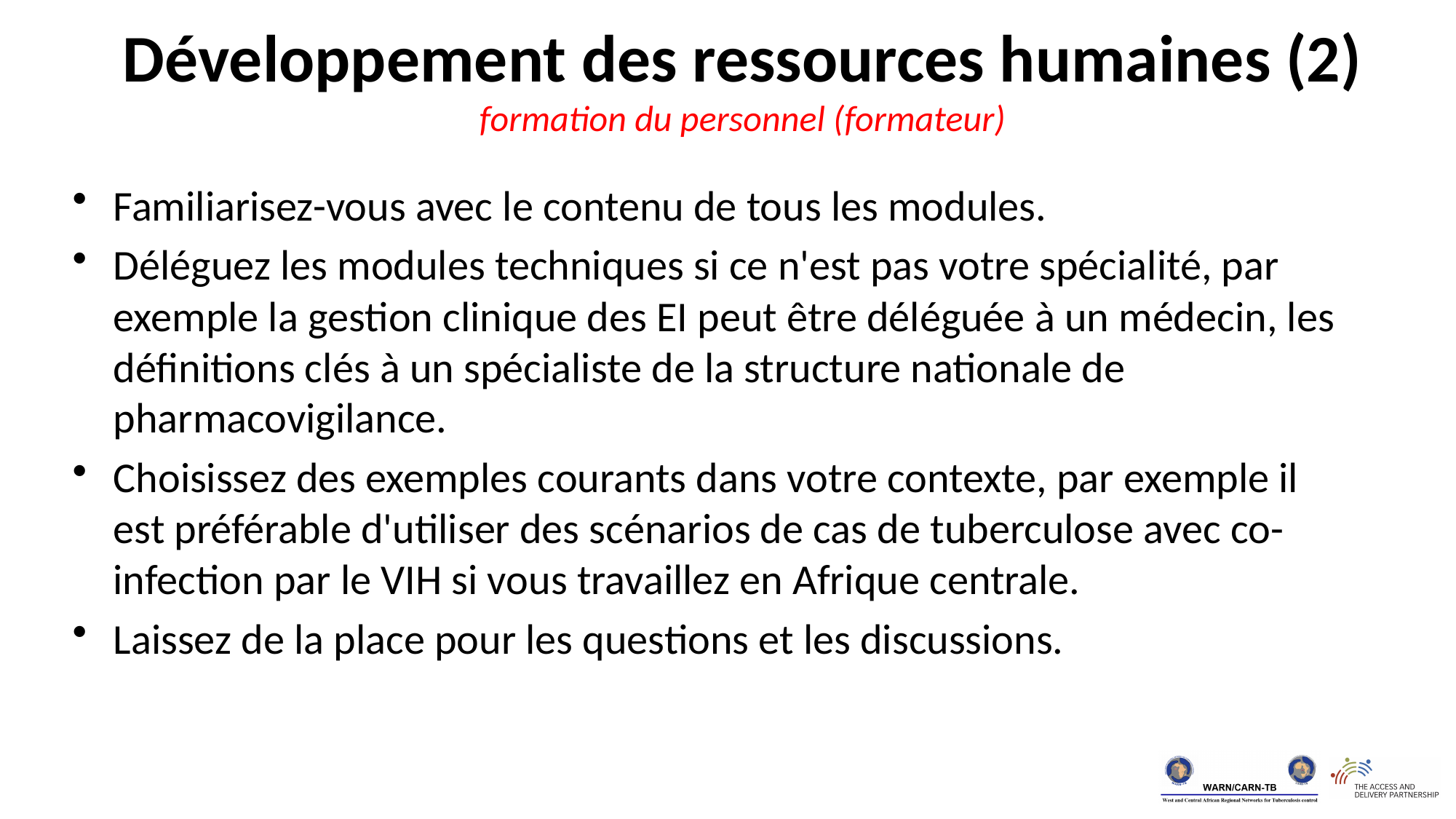

Développement des ressources humaines (2)
formation du personnel (formateur)
Familiarisez-vous avec le contenu de tous les modules.
Déléguez les modules techniques si ce n'est pas votre spécialité, par exemple la gestion clinique des EI peut être déléguée à un médecin, les définitions clés à un spécialiste de la structure nationale de pharmacovigilance.
Choisissez des exemples courants dans votre contexte, par exemple il est préférable d'utiliser des scénarios de cas de tuberculose avec co-infection par le VIH si vous travaillez en Afrique centrale.
Laissez de la place pour les questions et les discussions.